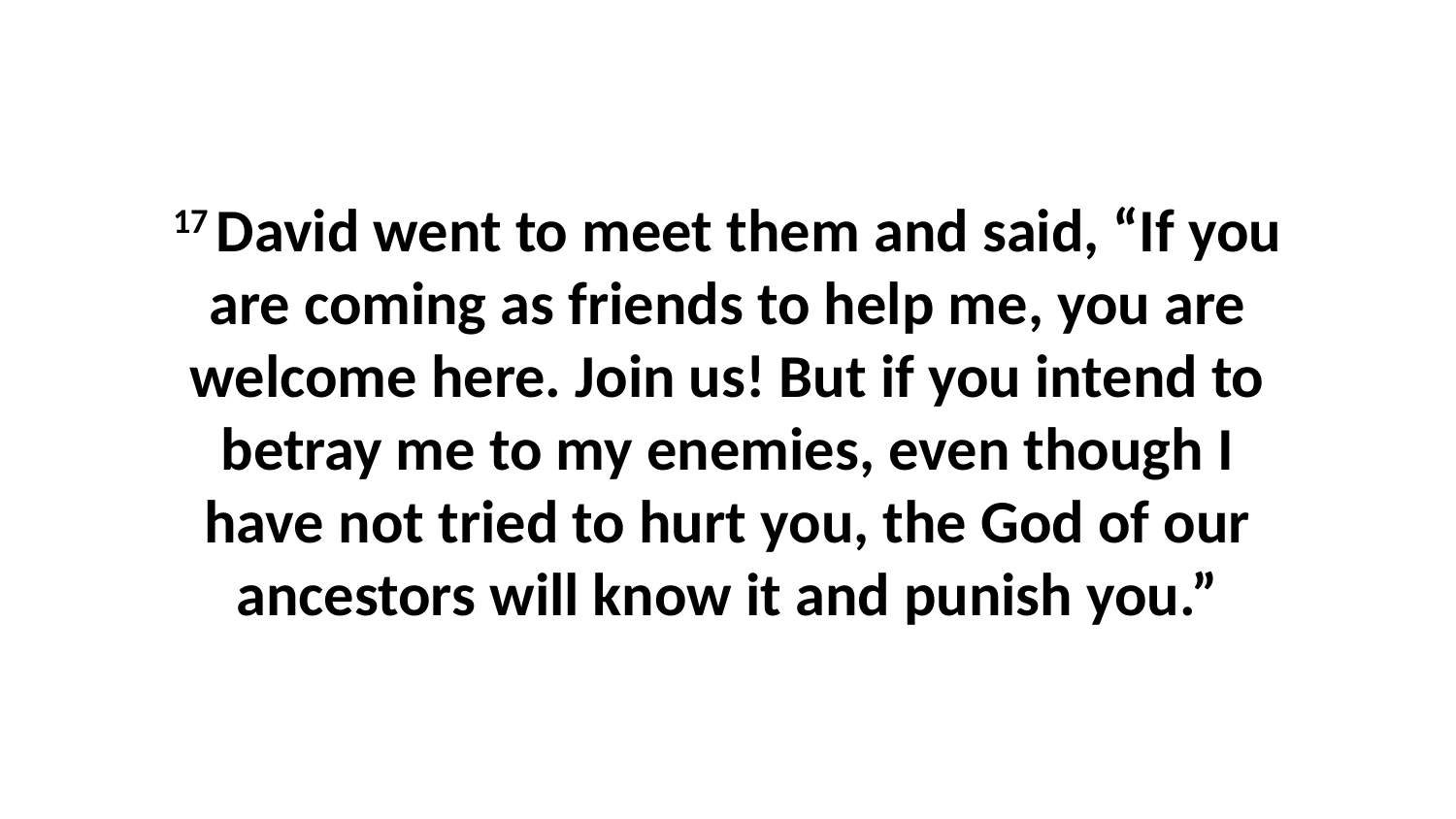

17 David went to meet them and said, “If you are coming as friends to help me, you are welcome here. Join us! But if you intend to betray me to my enemies, even though I have not tried to hurt you, the God of our ancestors will know it and punish you.”